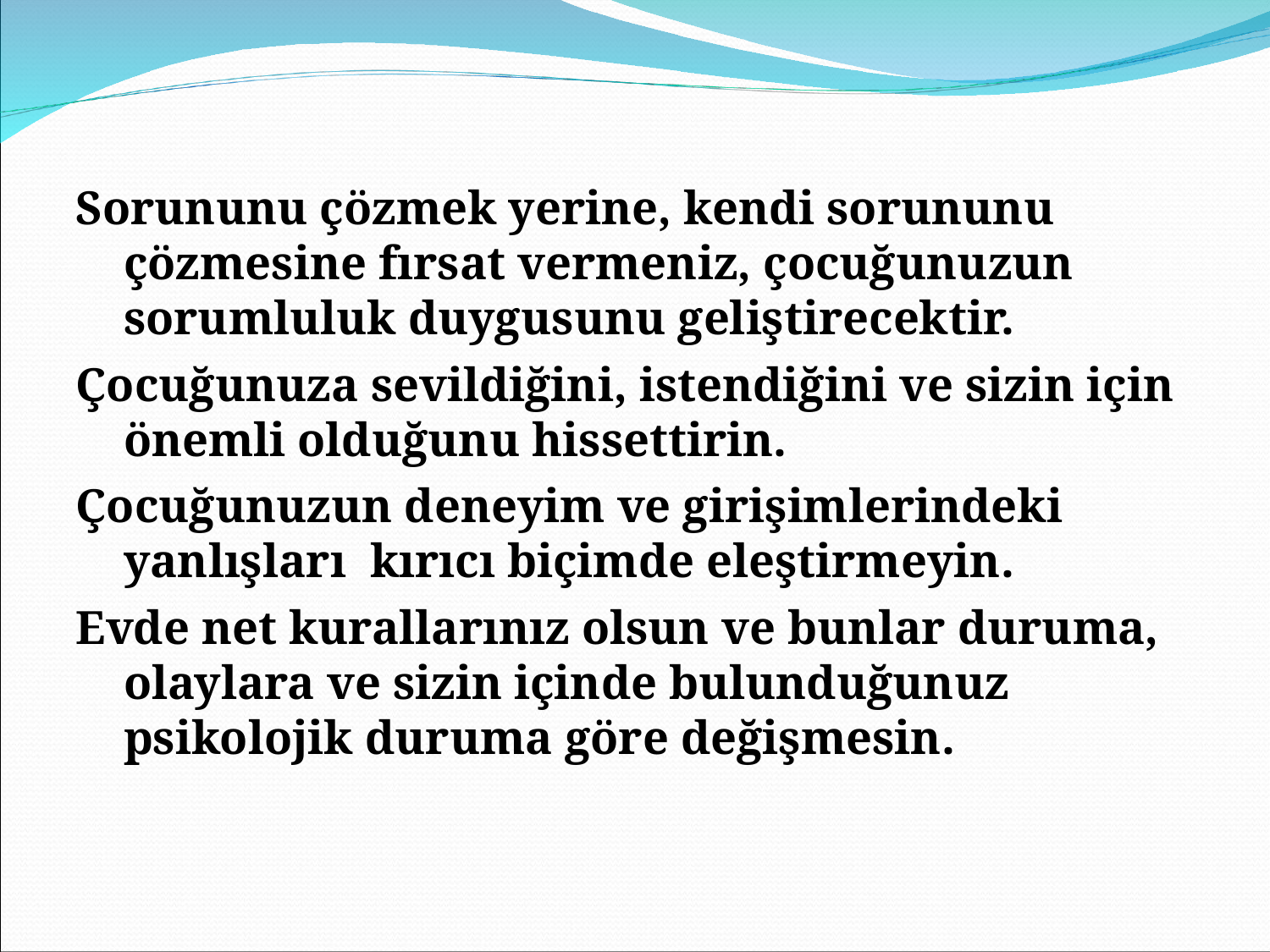

#

Sorununu çözmek yerine, kendi sorununu çözmesine fırsat vermeniz, çocuğunuzun sorumluluk duygusunu geliştirecektir.
Çocuğunuza sevildiğini, istendiğini ve sizin için önemli olduğunu hissettirin.
Çocuğunuzun deneyim ve girişimlerindeki yanlışları  kırıcı biçimde eleştirmeyin.
Evde net kurallarınız olsun ve bunlar duruma, olaylara ve sizin içinde bulunduğunuz psikolojik duruma göre değişmesin.